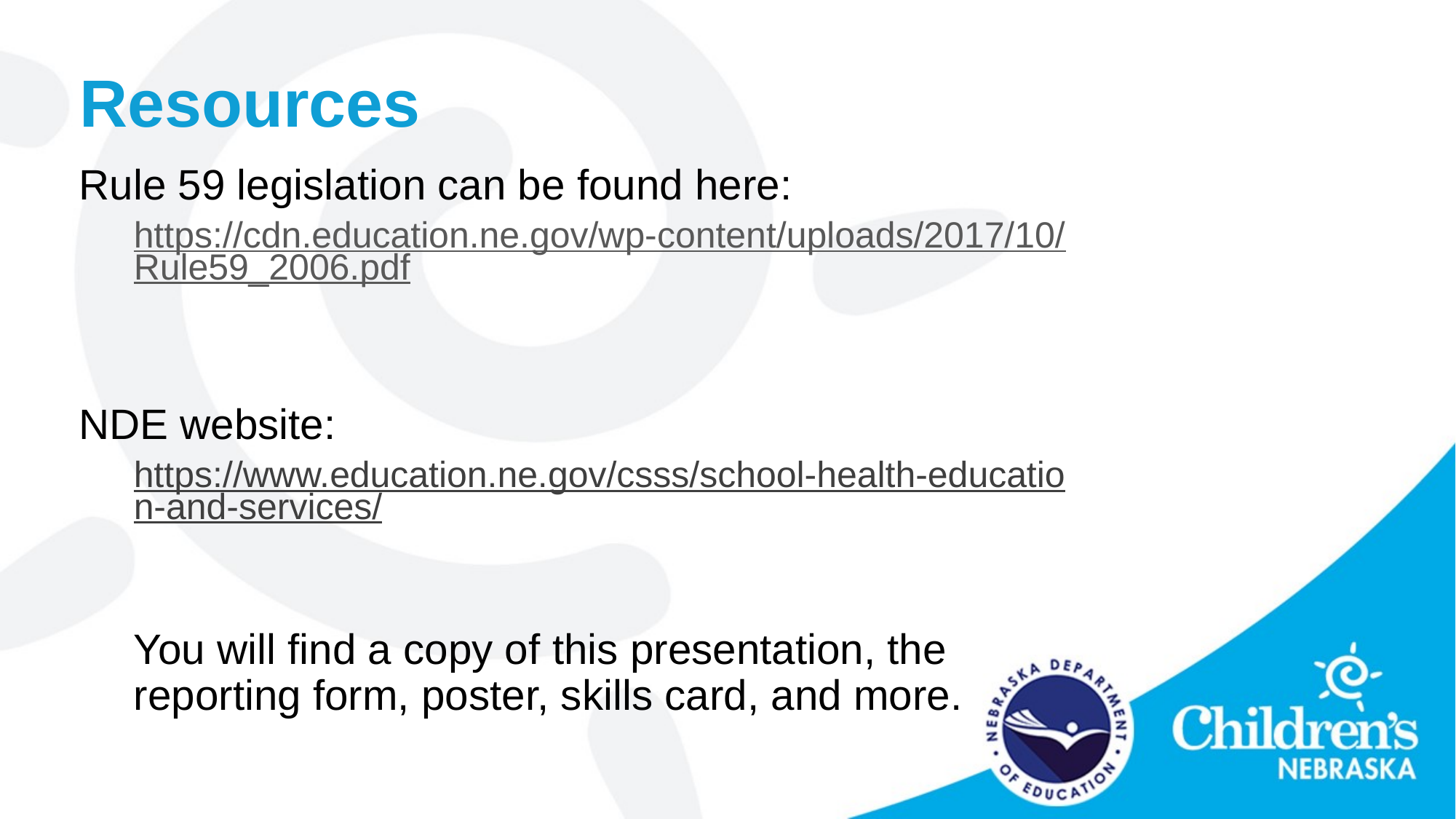

# Resources
Rule 59 legislation can be found here:
https://cdn.education.ne.gov/wp-content/uploads/2017/10/Rule59_2006.pdf

NDE website:
https://www.education.ne.gov/csss/school-health-education-and-services/

You will find a copy of this presentation, the reporting form, poster, skills card, and more.